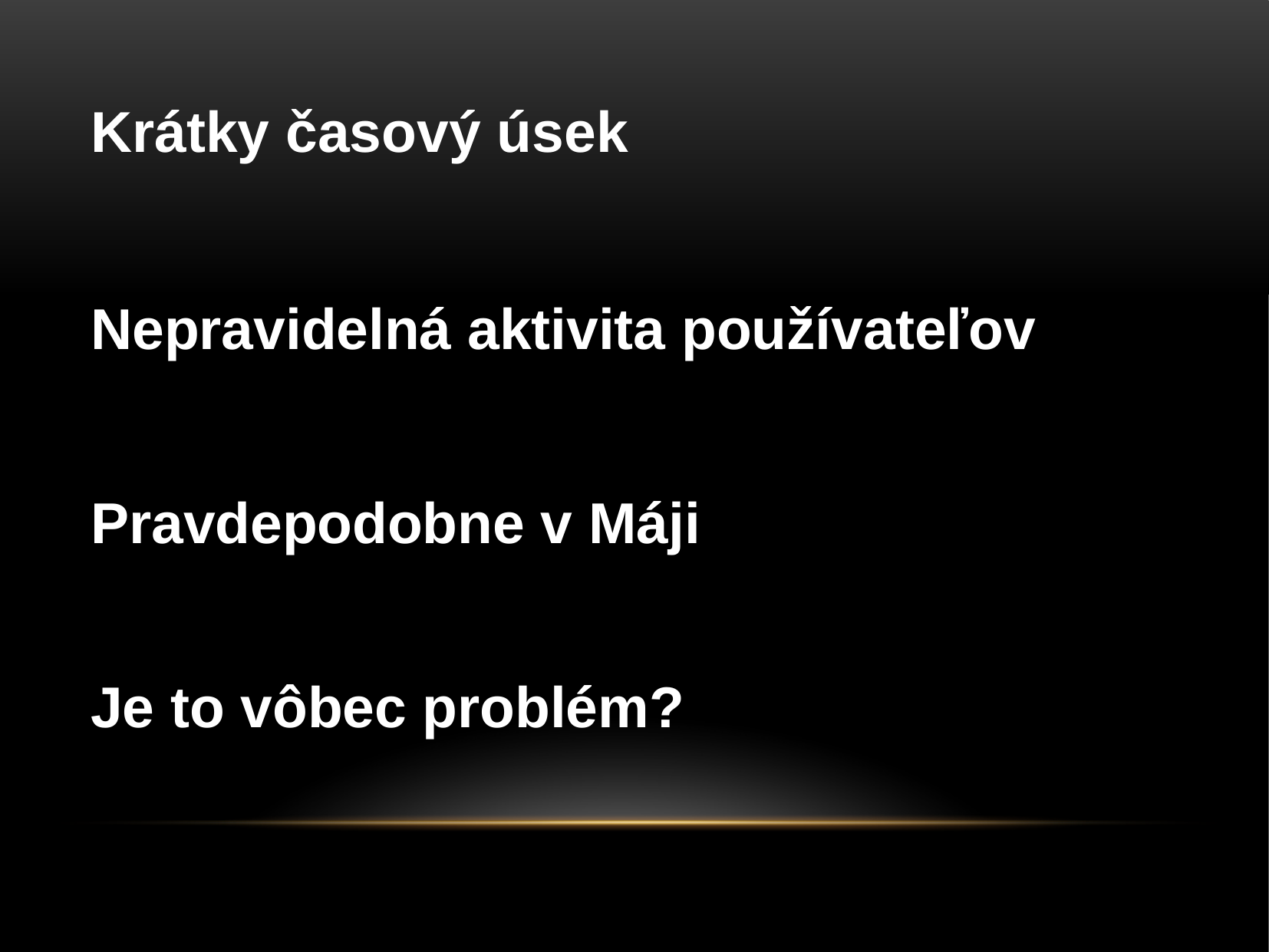

Krátky časový úsek

Nepravidelná aktivita používateľov
Pravdepodobne v Máji
Je to vôbec problém?